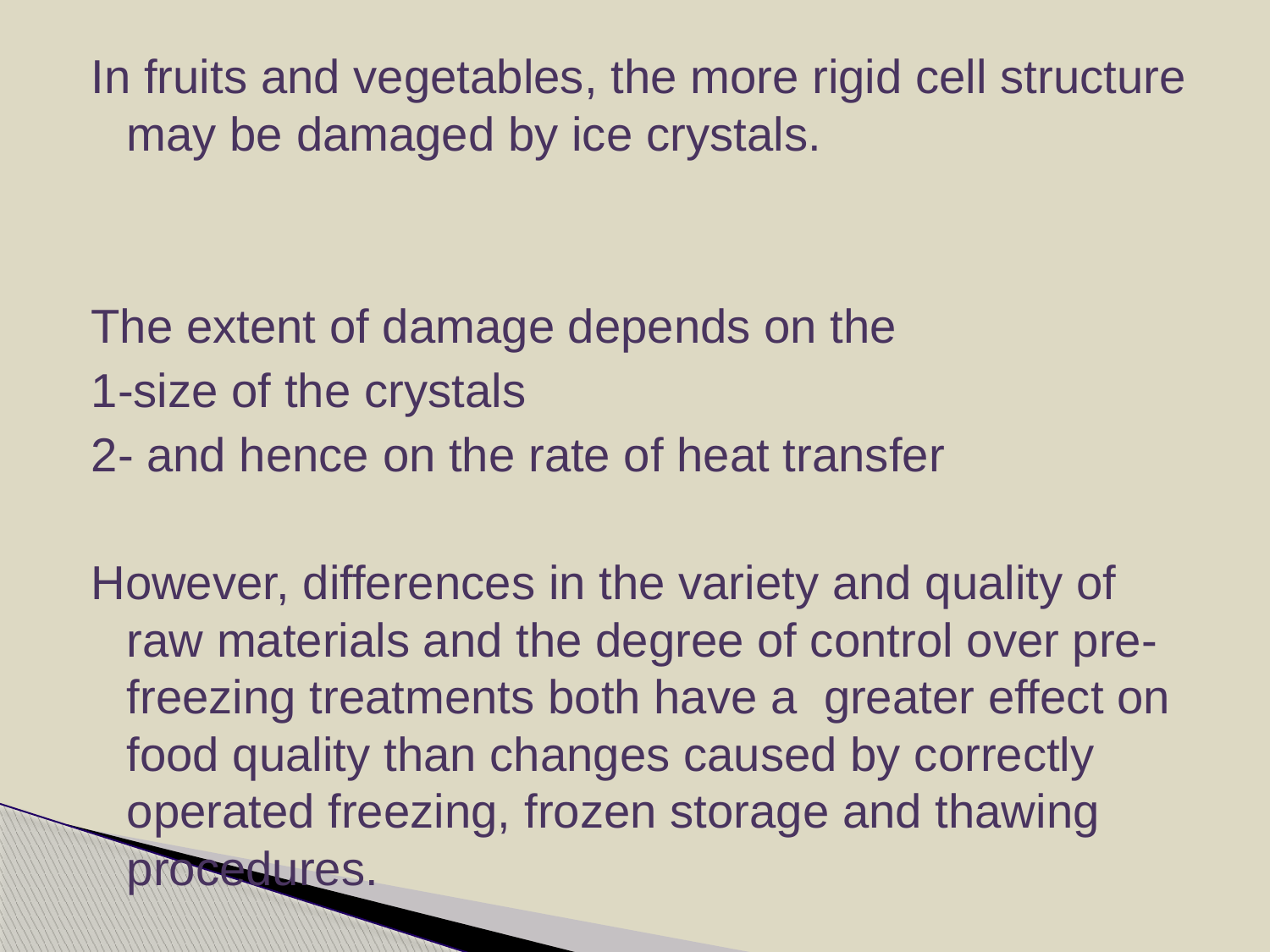

#
In fruits and vegetables, the more rigid cell structure may be damaged by ice crystals.

The extent of damage depends on the
1-size of the crystals
2- and hence on the rate of heat transfer

However, differences in the variety and quality of raw materials and the degree of control over pre-freezing treatments both have a  greater effect on food quality than changes caused by correctly operated freezing, frozen storage and thawing procedures.